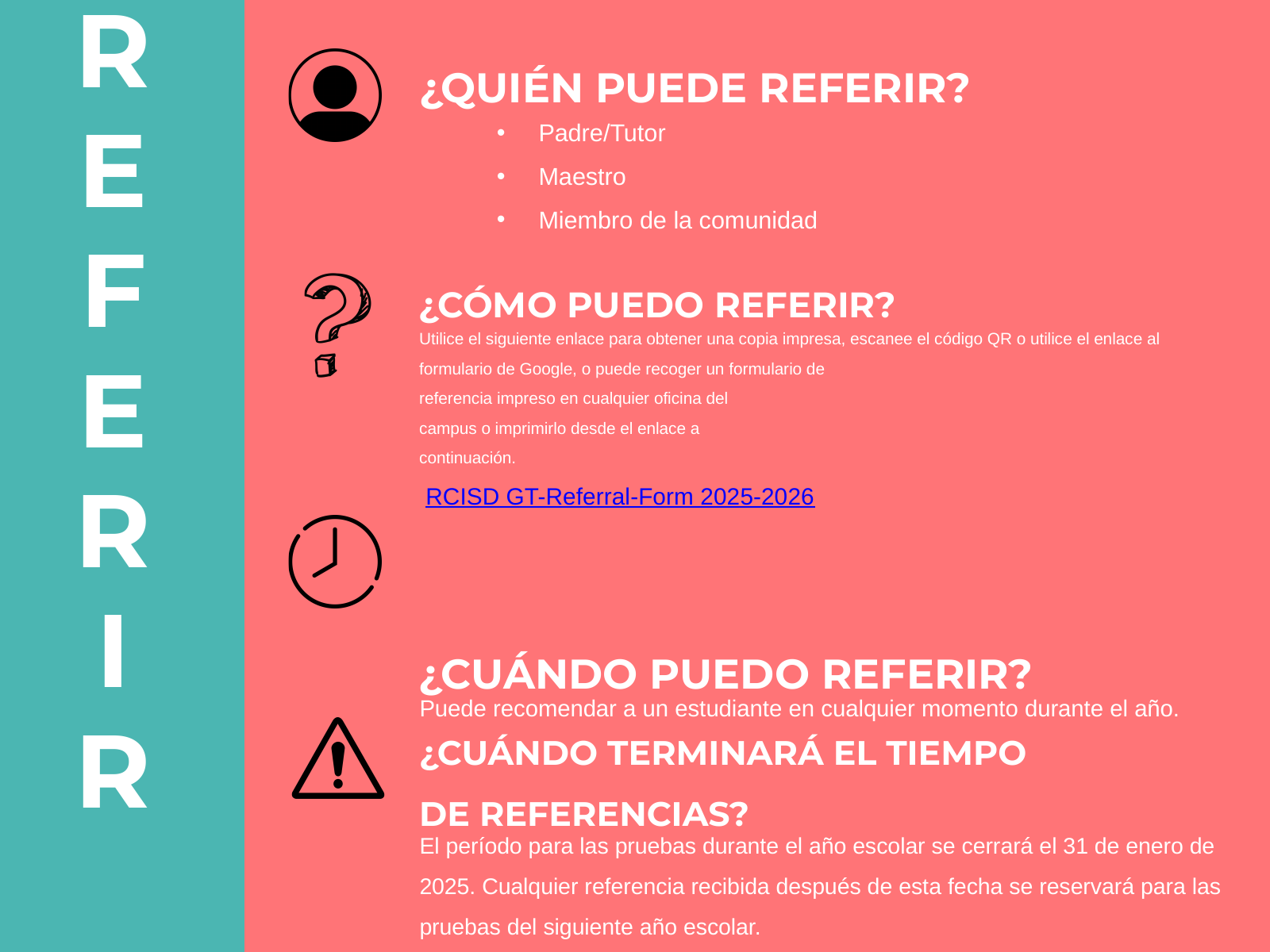

RE
FER
I
R
¿QUIÉN PUEDE REFERIR?
Padre/Tutor
Maestro
Miembro de la comunidad

¿CÓMO PUEDO REFERIR?
Utilice el siguiente enlace para obtener una copia impresa, escanee el código QR o utilice el enlace al formulario de Google, o puede recoger un formulario de
referencia impreso en cualquier oficina del
campus o imprimirlo desde el enlace a
continuación.
 RCISD GT-Referral-Form 2025-2026

¿CUÁNDO PUEDO REFERIR?
Puede recomendar a un estudiante en cualquier momento durante el año.
¿CUÁNDO TERMINARÁ EL TIEMPO DE REFERENCIAS?
El período para las pruebas durante el año escolar se cerrará el 31 de enero de 2025. Cualquier referencia recibida después de esta fecha se reservará para las pruebas del siguiente año escolar.